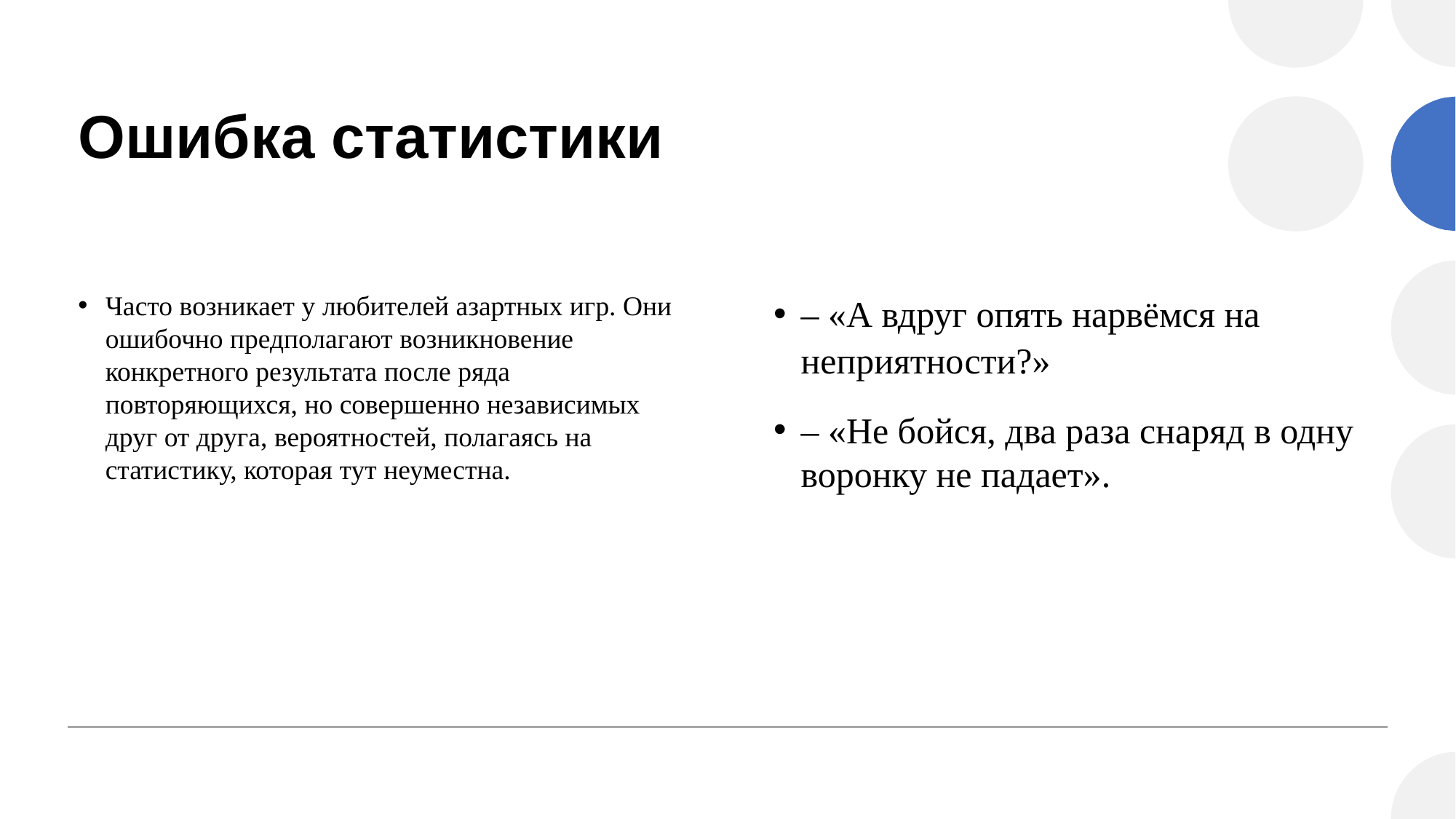

# Ошибка статистики
Часто возникает у любителей азартных игр. Они ошибочно предполагают возникновение конкретного результата после ряда повторяющихся, но совершенно независимых друг от друга, вероятностей, полагаясь на статистику, которая тут неуместна.
– «А вдруг опять нарвёмся на неприятности?»
– «Не бойся, два раза снаряд в одну воронку не падает».